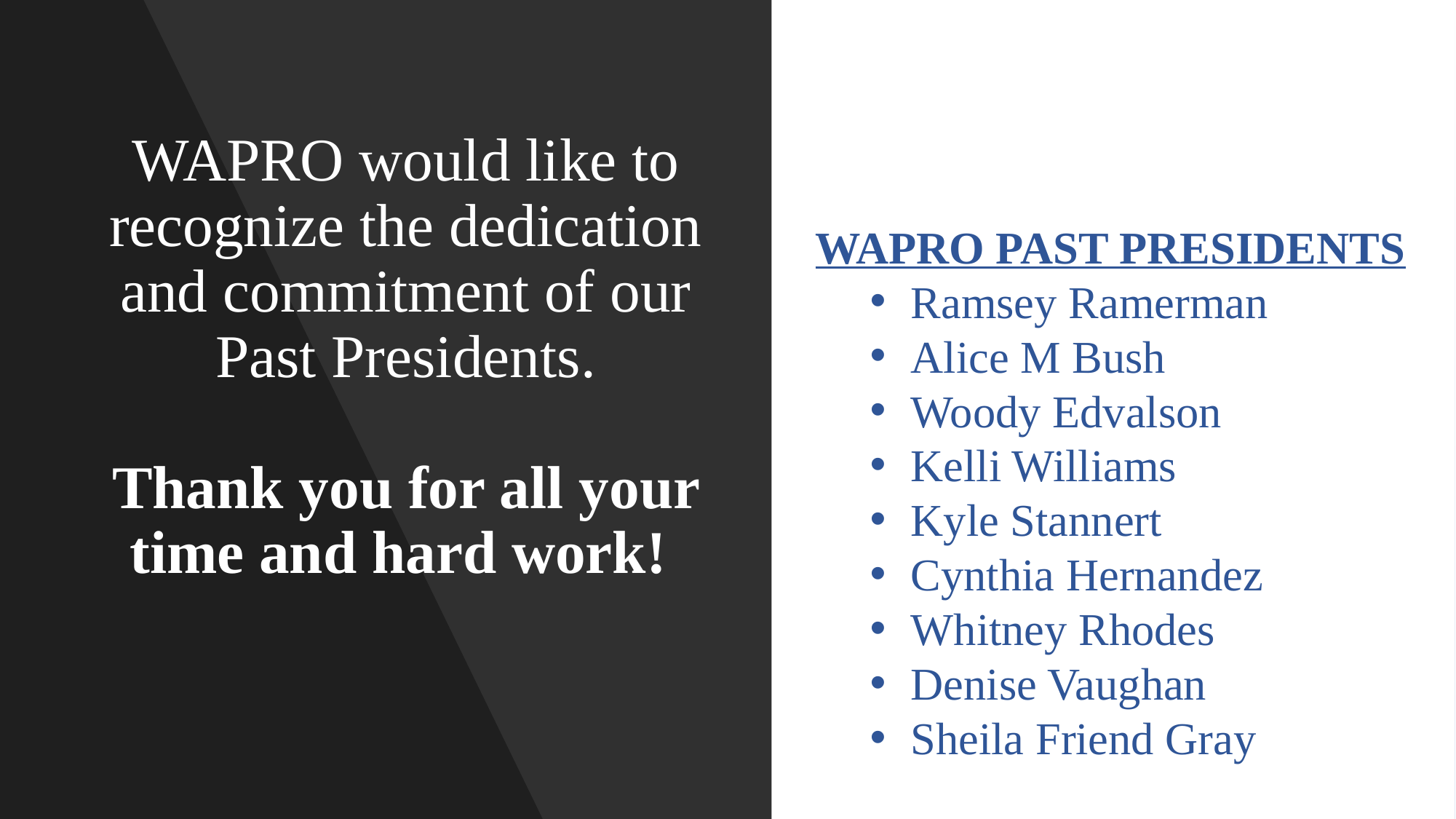

WAPRO would like to recognize the dedication and commitment of our Past Presidents.
Thank you for all your time and hard work!
WAPRO PAST PRESIDENTS
Ramsey Ramerman
Alice M Bush
Woody Edvalson
Kelli Williams
Kyle Stannert
Cynthia Hernandez
Whitney Rhodes
Denise Vaughan
Sheila Friend Gray